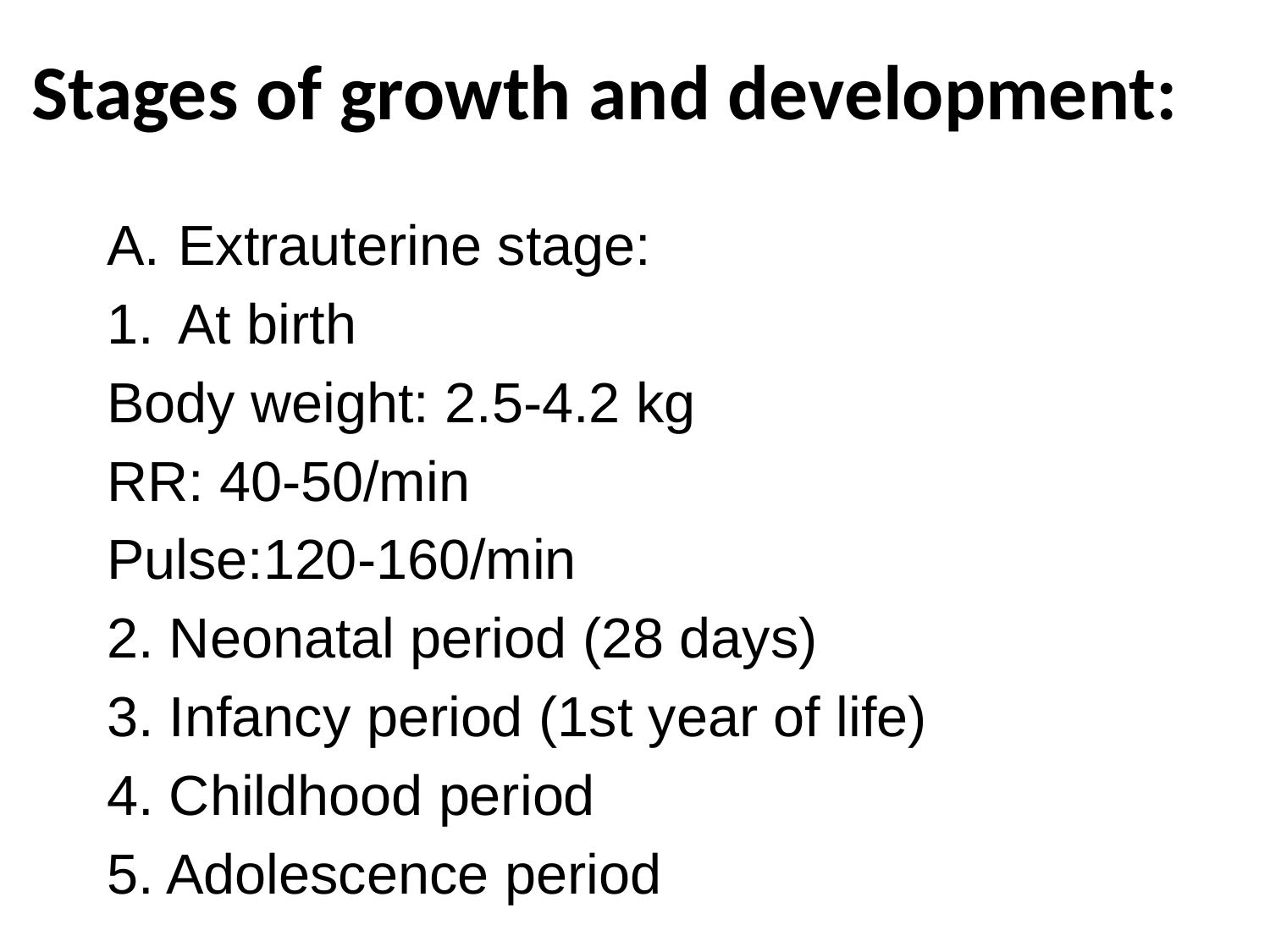

# Stages of growth and development:
Extrauterine stage:
At birth
Body weight: 2.5-4.2 kg
RR: 40-50/min
Pulse:120-160/min
2. Neonatal period (28 days)
3. Infancy period (1st year of life)
4. Childhood period
5. Adolescence period